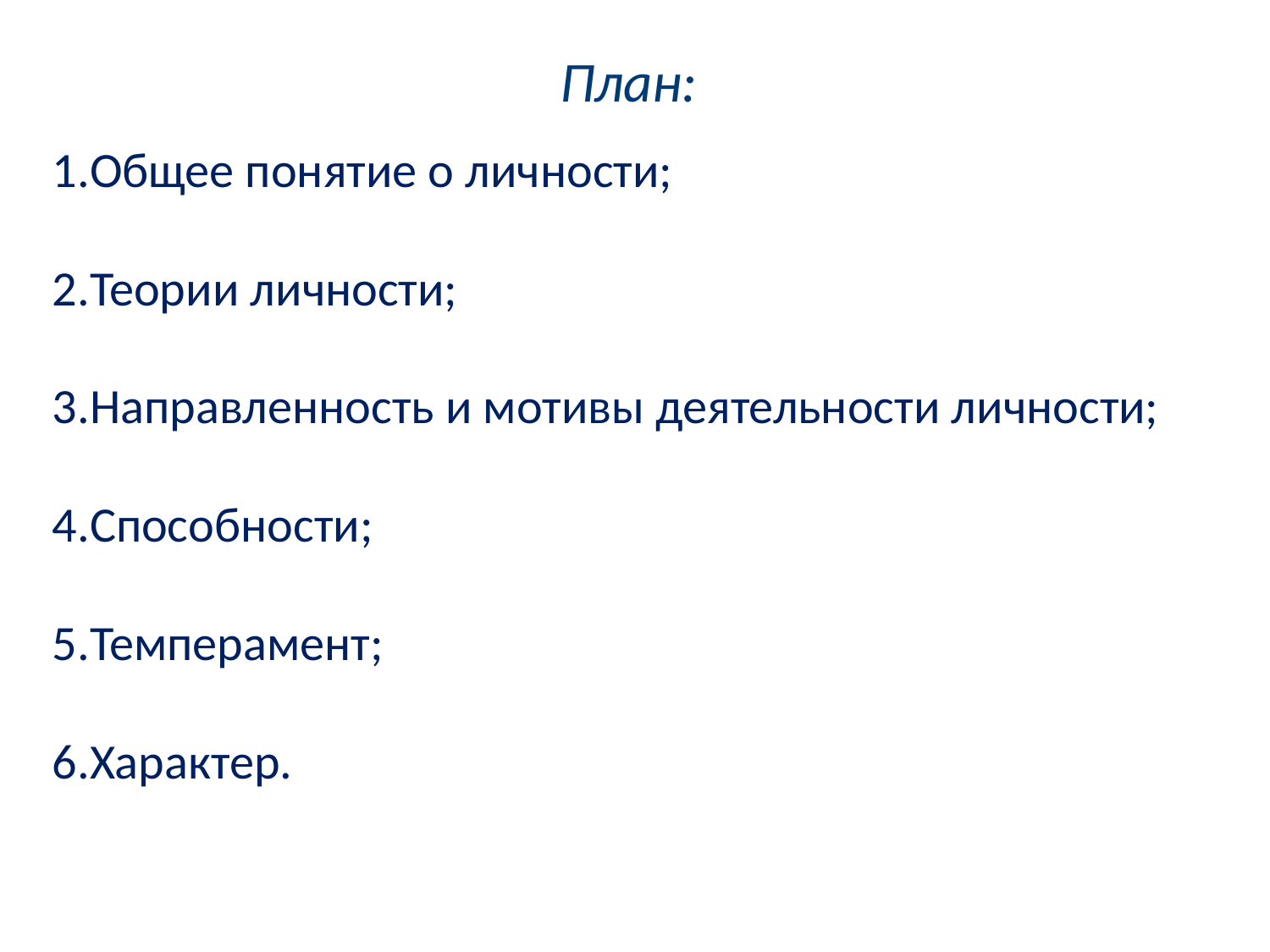

# План:

Общее понятие о личности;

Теории личности;

Направленность и мотивы деятельности личности;

Способности;

Темперамент;

Характер.